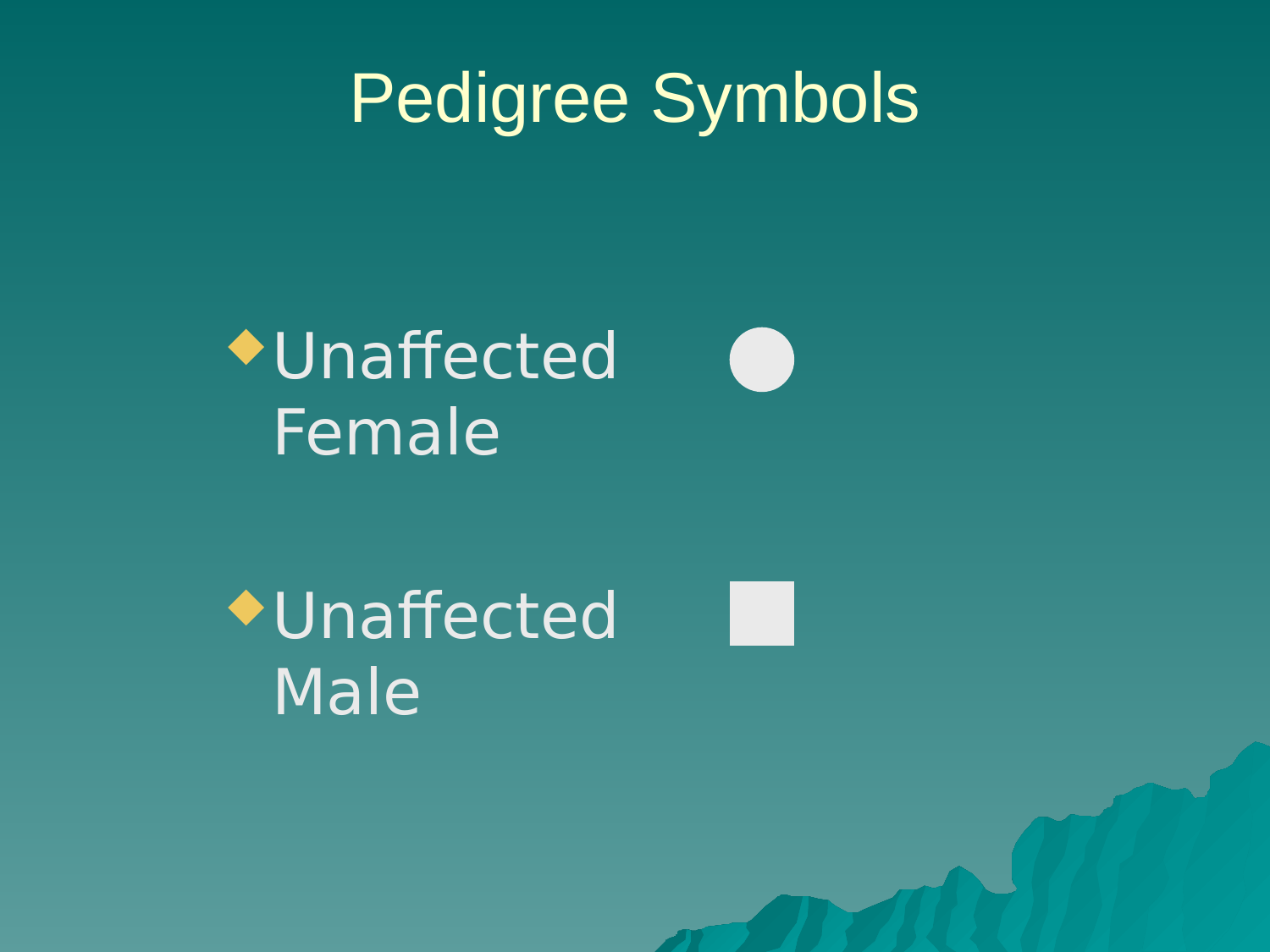

# Pedigree Symbols
Unaffected Female

Unaffected Male